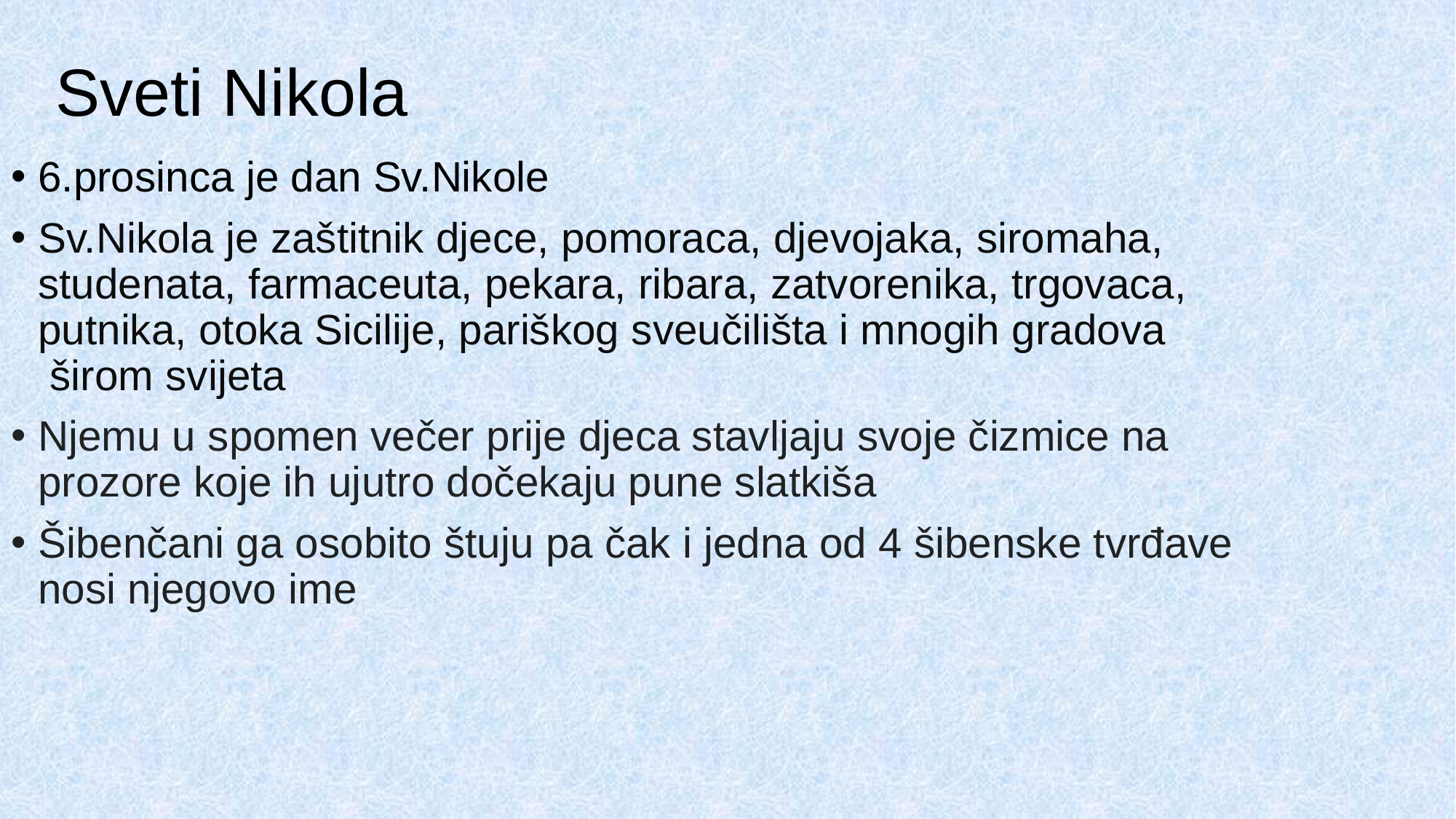

# Sveti Nikola
6.prosinca je dan Sv.Nikole
Sv.Nikola je zaštitnik djece, pomoraca, djevojaka, siromaha, studenata, farmaceuta, pekara, ribara, zatvorenika, trgovaca, putnika, otoka Sicilije, pariškog sveučilišta i mnogih gradova širom svijeta
Njemu u spomen večer prije djeca stavljaju svoje čizmice na prozore koje ih ujutro dočekaju pune slatkiša
Šibenčani ga osobito štuju pa čak i jedna od 4 šibenske tvrđave nosi njegovo ime